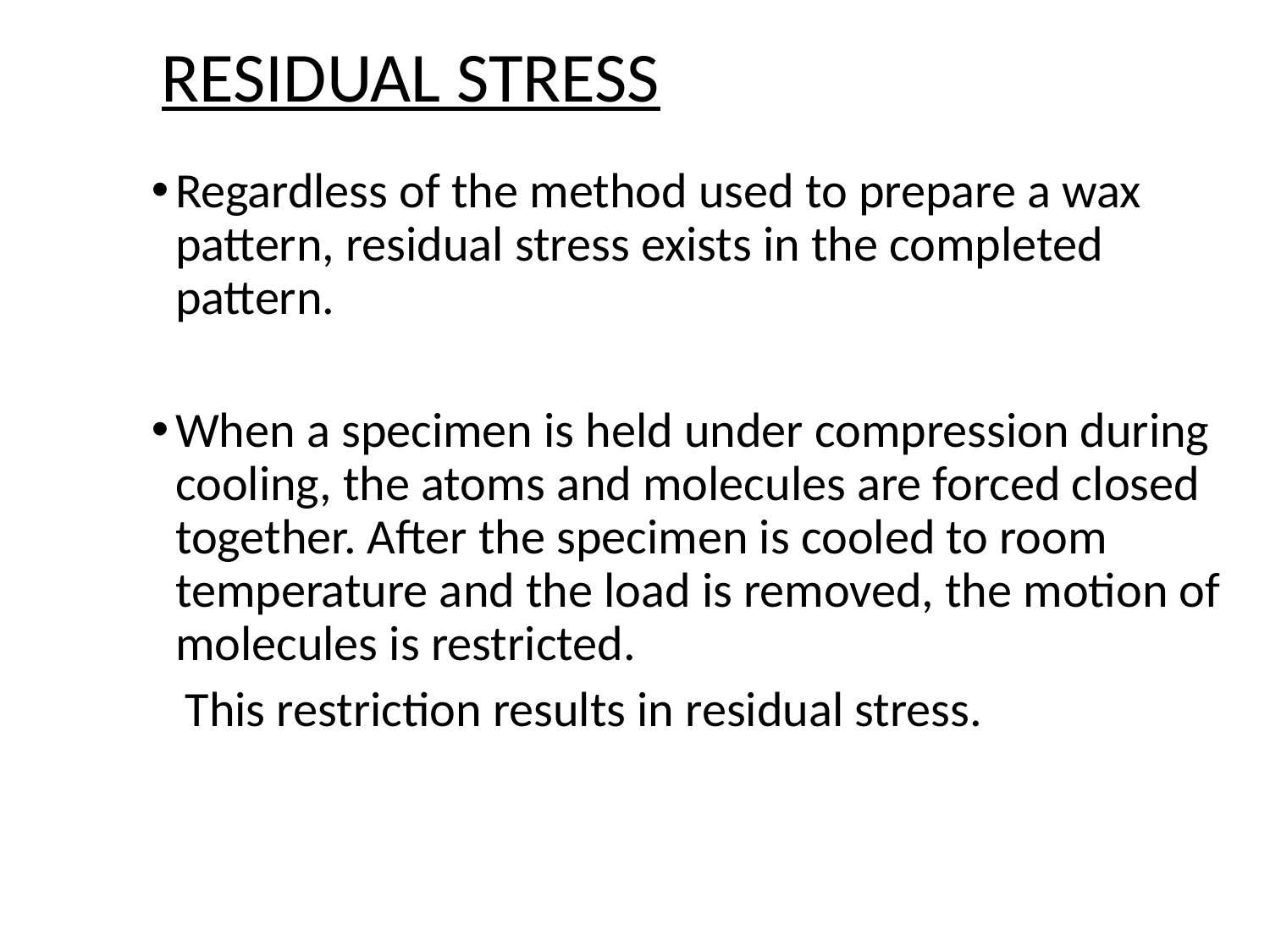

# RESIDUAL STRESS
Regardless of the method used to prepare a wax pattern, residual stress exists in the completed pattern.

When a specimen is held under compression during cooling, the atoms and molecules are forced closed together. After the specimen is cooled to room temperature and the load is removed, the motion of molecules is restricted.
   This restriction results in residual stress.